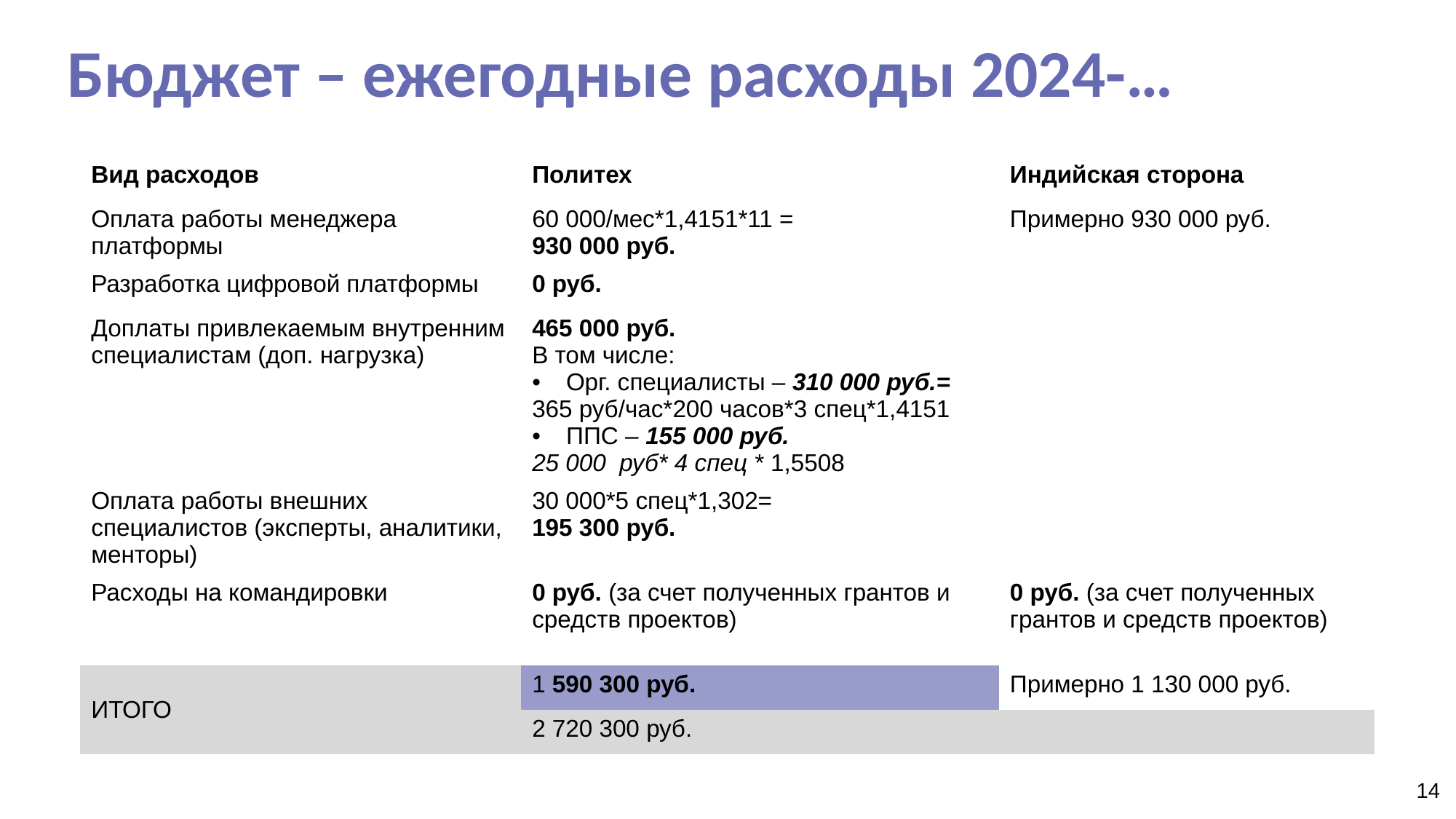

Бюджет – ежегодные расходы 2024-…
| Вид расходов | Политех | Индийская сторона |
| --- | --- | --- |
| Оплата работы менеджера платформы | 60 000/мес\*1,4151\*11 = 930 000 руб. | Примерно 930 000 руб. |
| Разработка цифровой платформы | 0 руб. |  |
| Доплаты привлекаемым внутренним специалистам (доп. нагрузка) | 465 000 руб. В том числе: Орг. специалисты – 310 000 руб.= 365 руб/час\*200 часов\*3 спец\*1,4151 ППС – 155 000 руб. 25 000 руб\* 4 спец \* 1,5508 |  |
| Оплата работы внешних специалистов (эксперты, аналитики, менторы) | 30 000\*5 спец\*1,302= 195 300 руб. |  |
| Расходы на командировки | 0 руб. (за счет полученных грантов и средств проектов) | 0 руб. (за счет полученных грантов и средств проектов) |
| ИТОГО | 1 590 300 руб. | Примерно 1 130 000 руб. |
|  | 2 720 300 руб. |  |
14